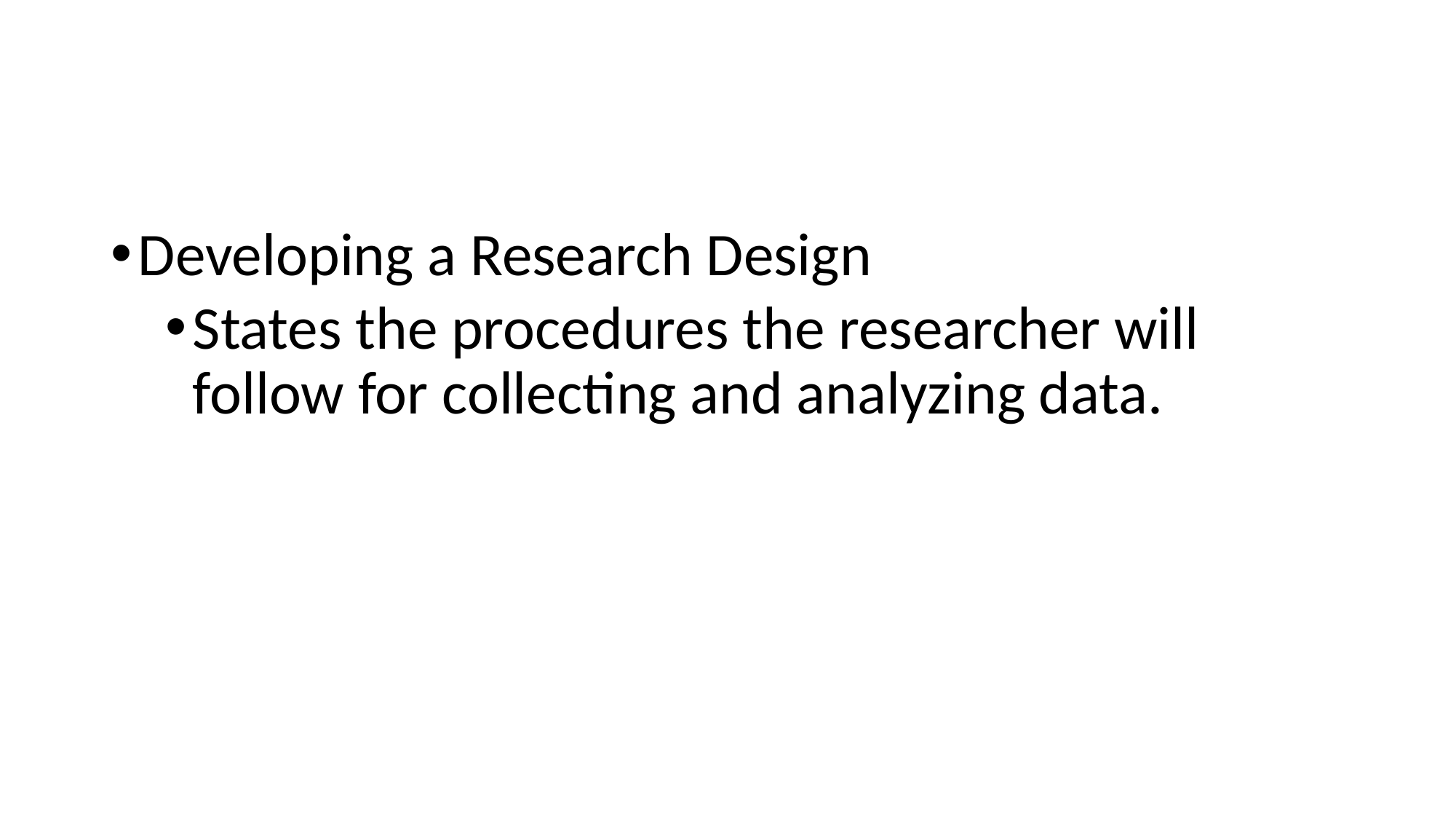

#
Developing a Research Design
States the procedures the researcher will follow for collecting and analyzing data.